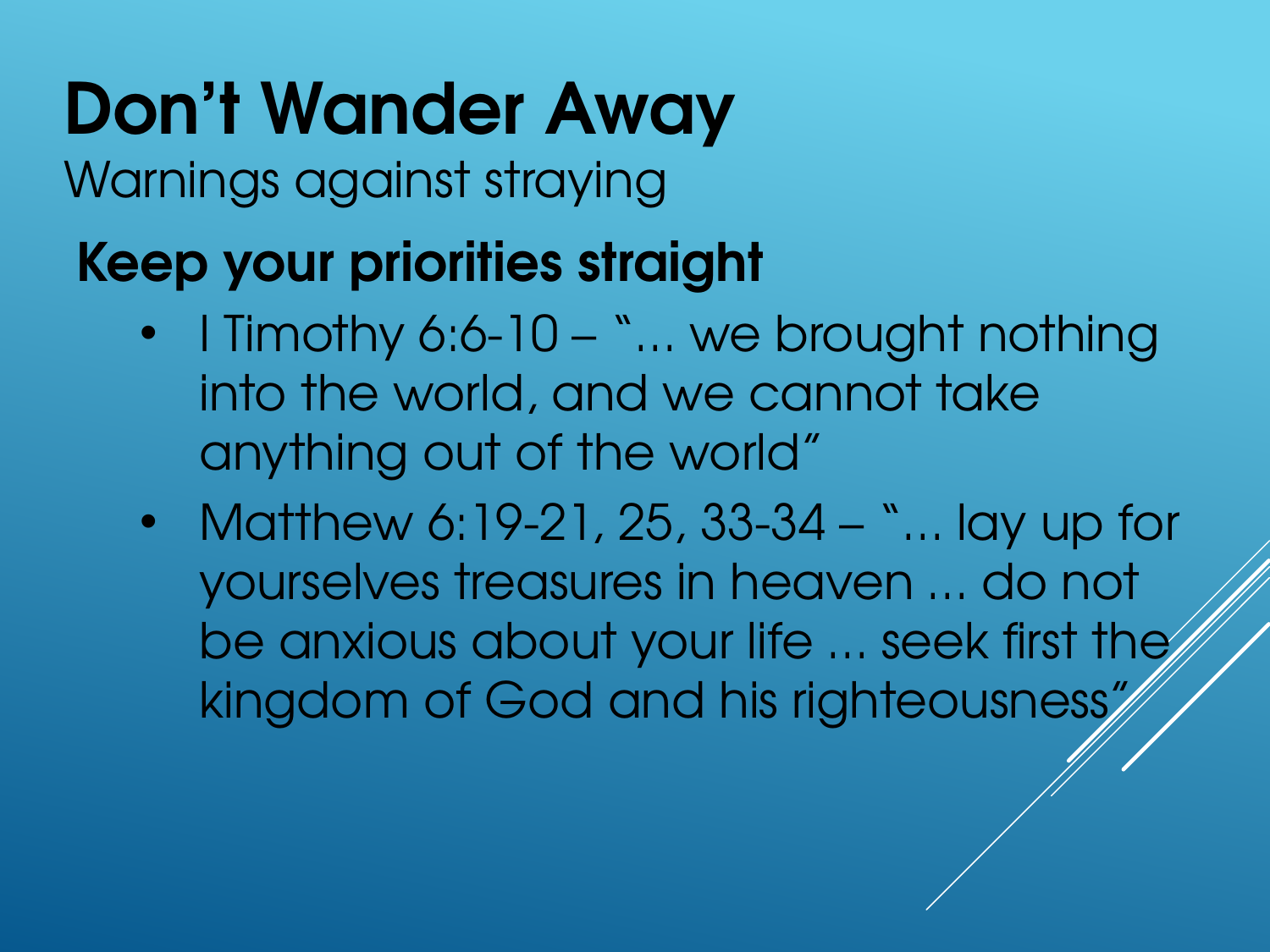

Don’t Wander Away
Warnings against straying
Keep your priorities straight
I Timothy 6:6-10 – “… we brought nothing into the world, and we cannot take anything out of the world”
Matthew 6:19-21, 25, 33-34 – “… lay up for yourselves treasures in heaven … do not be anxious about your life … seek first the kingdom of God and his righteousness”